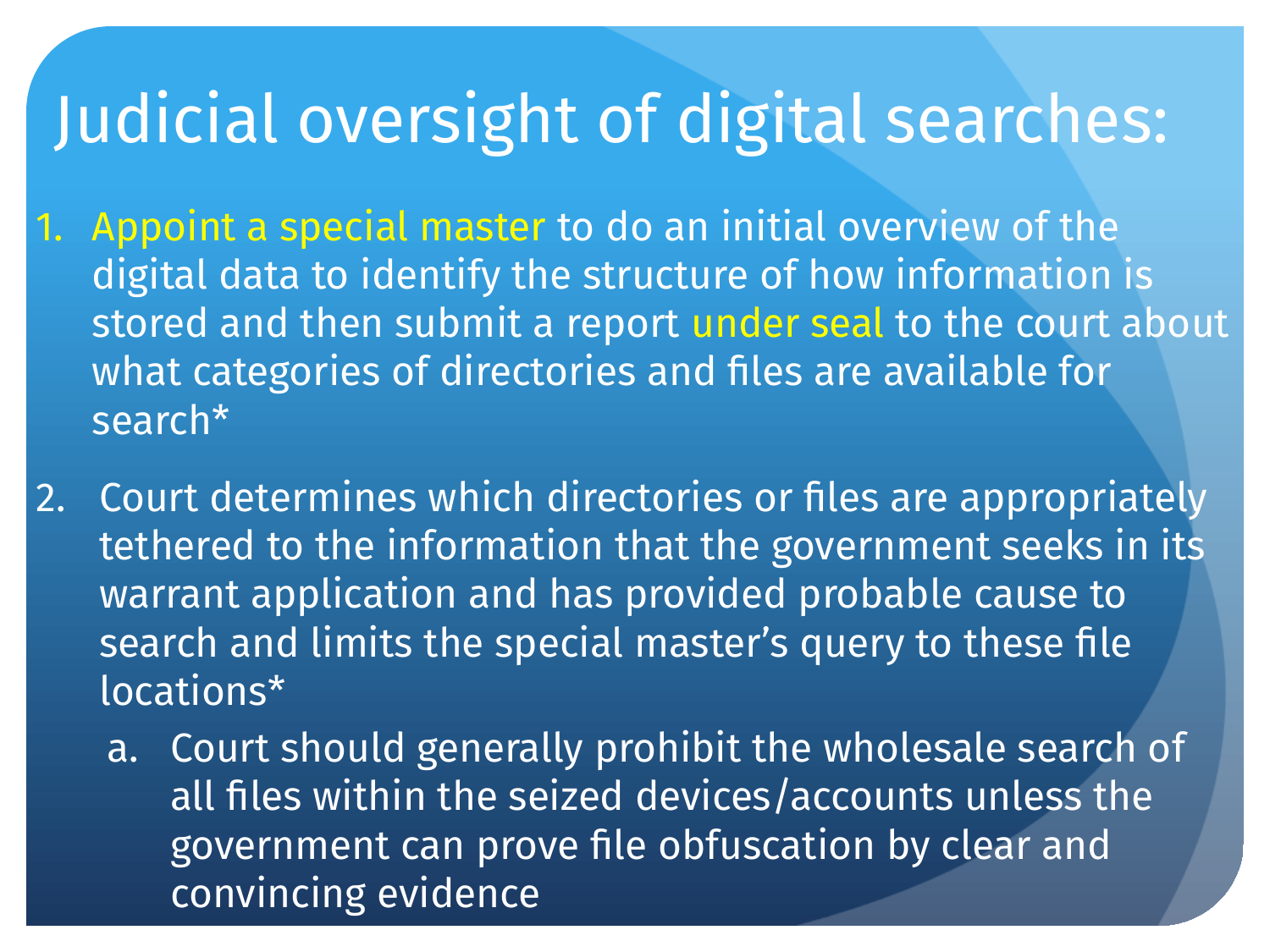

# Judicial oversight of digital searches:

Appoint a special master to do an initial overview of the digital data to identify the structure of how information is stored and then submit a report under seal to the court about what categories of directories and files are available for search*
Court determines which directories or files are appropriately tethered to the information that the government seeks in its warrant application and has provided probable cause to search and limits the special master’s query to these file locations*
Court should generally prohibit the wholesale search of all files within the seized devices/accounts unless the government can prove file obfuscation by clear and convincing evidence